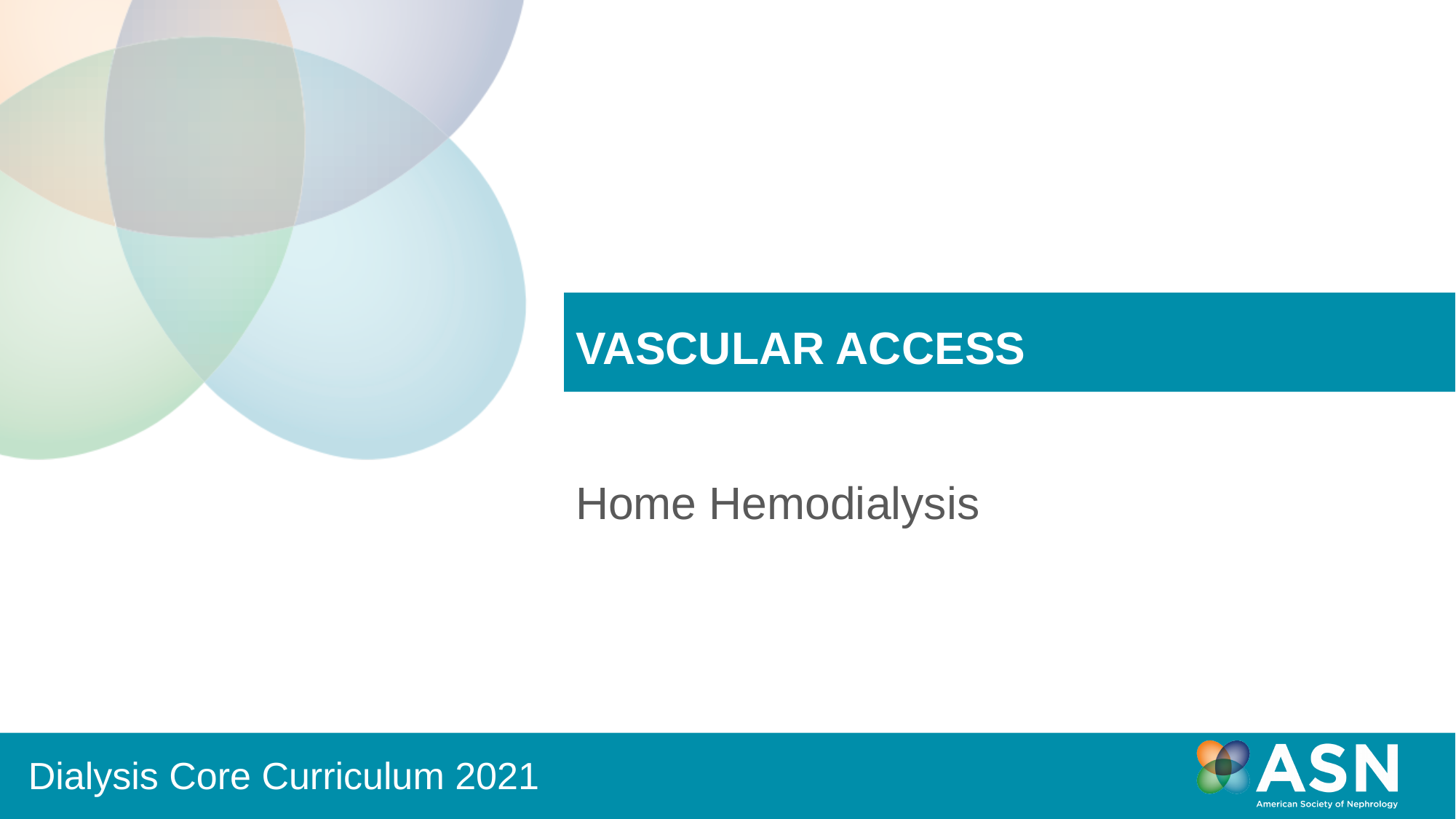

Vascular Access
Home Hemodialysis
Dialysis Core Curriculum 2021